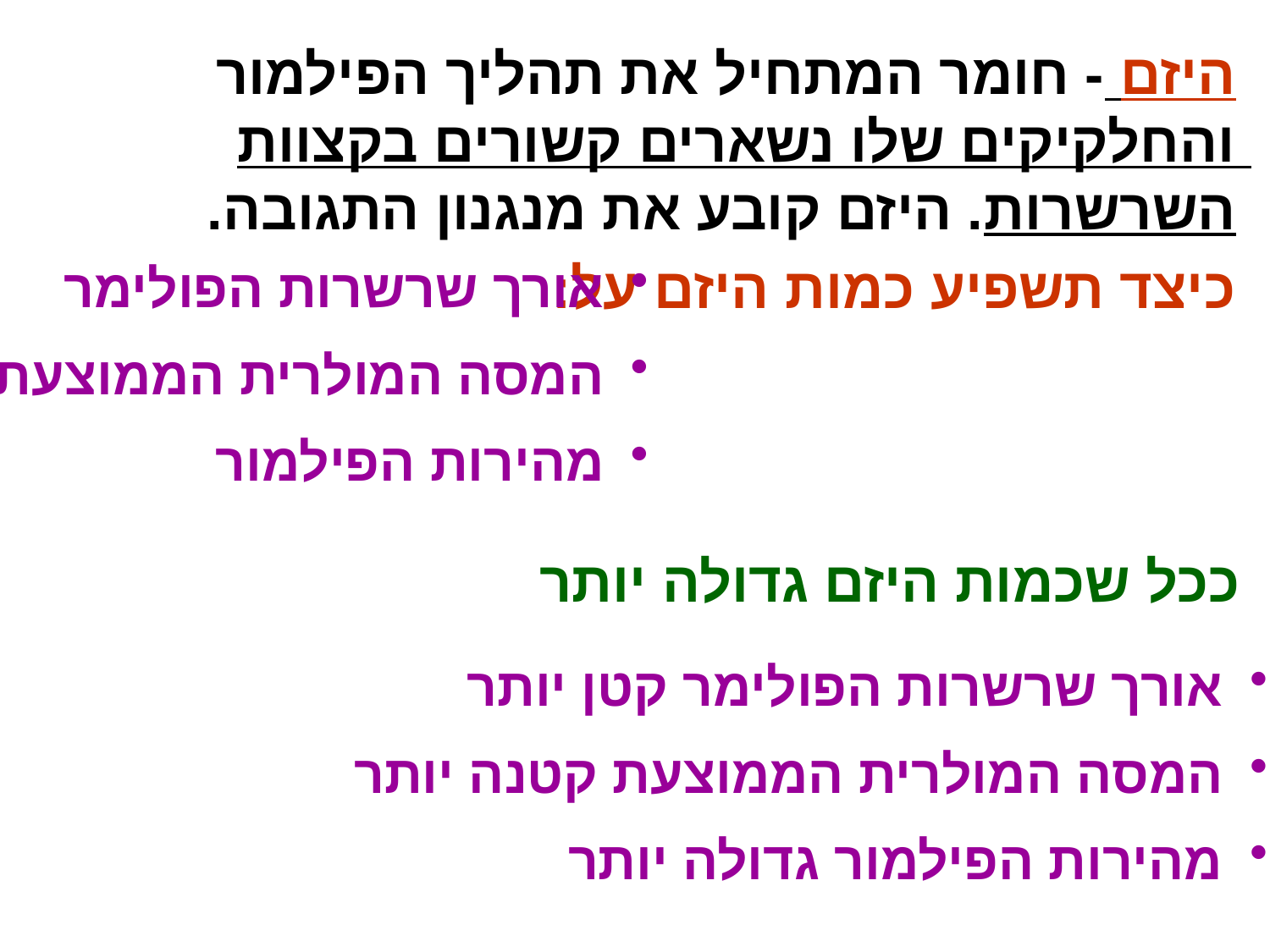

היזם - חומר המתחיל את תהליך הפילמור והחלקיקים שלו נשארים קשורים בקצוות השרשרות. היזם קובע את מנגנון התגובה.
כיצד תשפיע כמות היזם על:
 אורך שרשרות הפולימר
 המסה המולרית הממוצעת
 מהירות הפילמור
ככל שכמות היזם גדולה יותר
 אורך שרשרות הפולימר קטן יותר
 המסה המולרית הממוצעת קטנה יותר
 מהירות הפילמור גדולה יותר